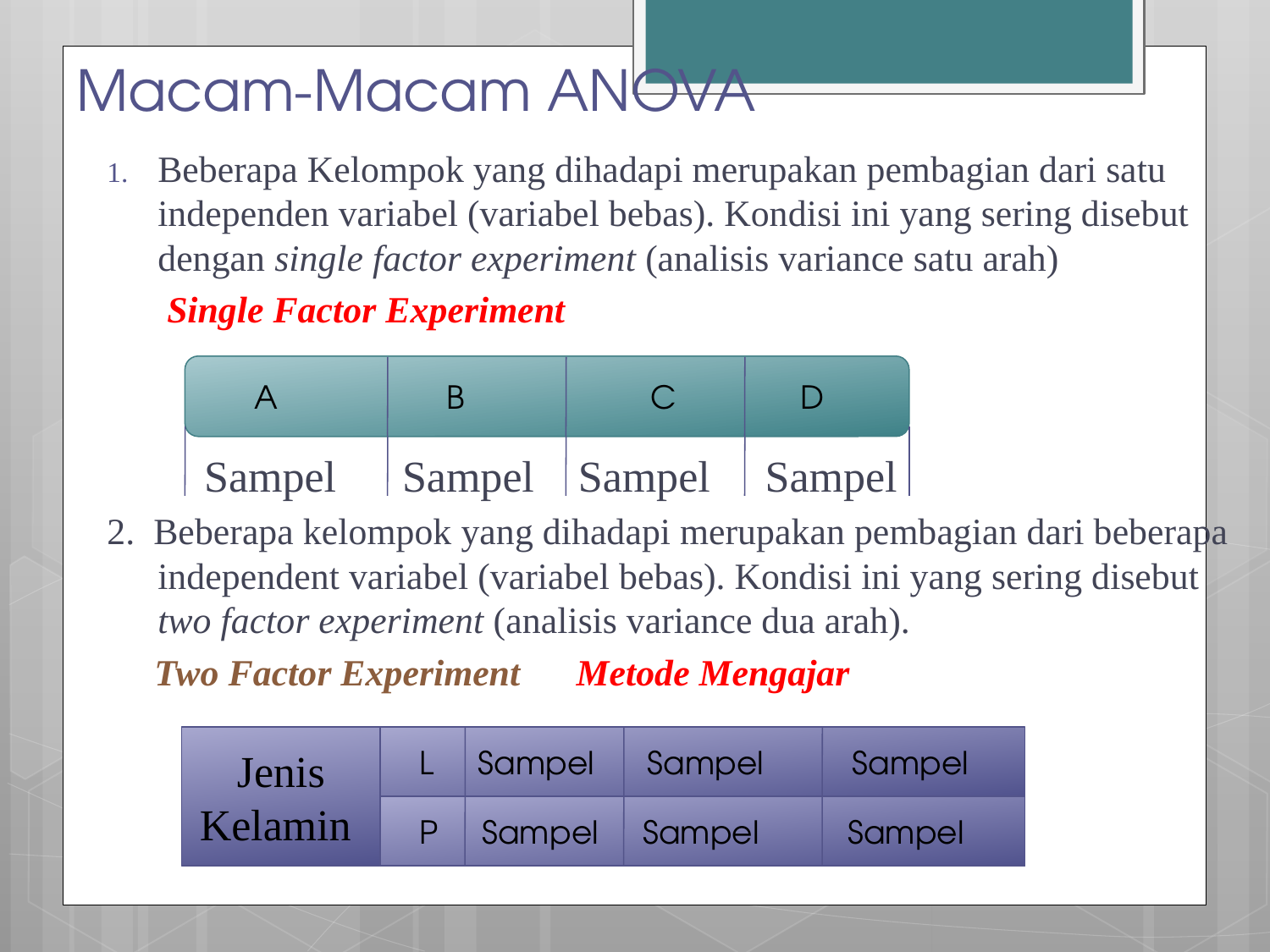

# Macam-Macam ANOVA
Beberapa Kelompok yang dihadapi merupakan pembagian dari satu independen variabel (variabel bebas). Kondisi ini yang sering disebut dengan single factor experiment (analisis variance satu arah)
 Single Factor Experiment

    Sampel      Sampel    Sampel     Sampel
2.  Beberapa kelompok yang dihadapi merupakan pembagian dari beberapa independent variabel (variabel bebas). Kondisi ini yang sering disebut two factor experiment (analisis variance dua arah).
 Two Factor Experiment      Metode Mengajar
      A                   B                     C              D
Jenis
Kelamin
   L     Sampel      Sampel          Sampel
   P     Sampel     Sampel          Sampel